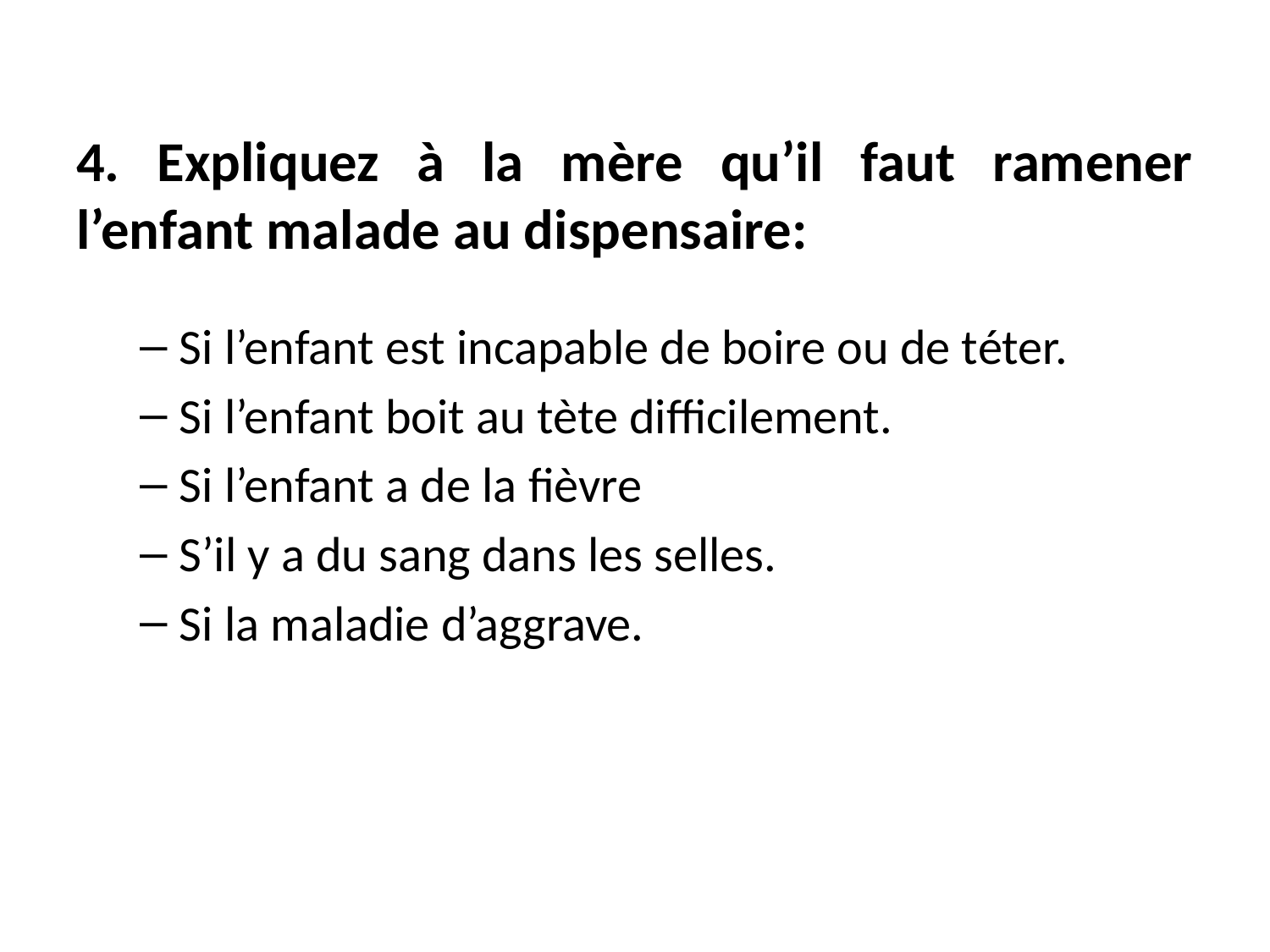

4. Expliquez à la mère qu’il faut ramener l’enfant malade au dispensaire:

Si l’enfant est incapable de boire ou de téter.
Si l’enfant boit au tète difficilement.
Si l’enfant a de la fièvre
S’il y a du sang dans les selles.
Si la maladie d’aggrave.